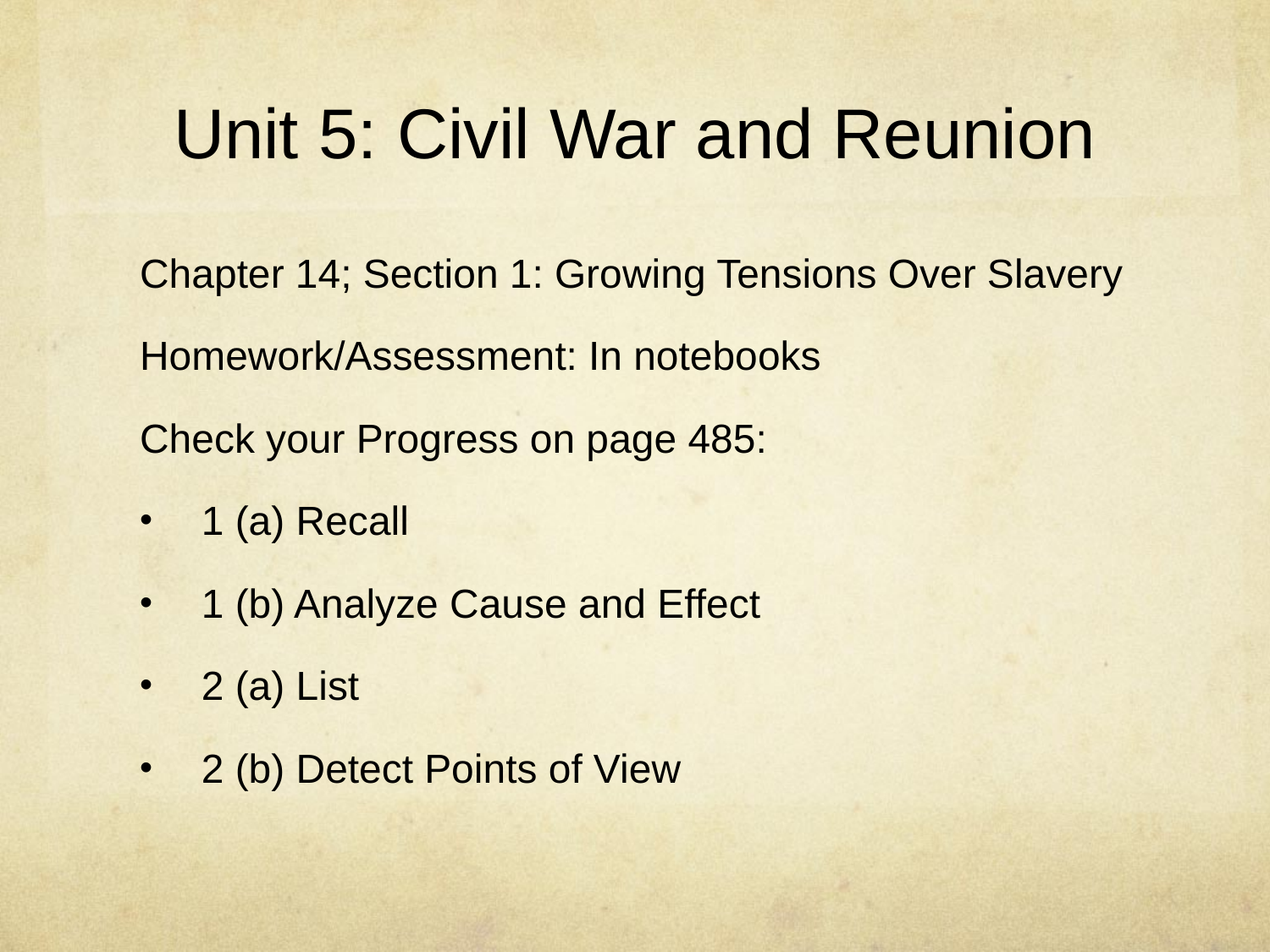

# Unit 5: Civil War and Reunion
Chapter 14; Section 1: Growing Tensions Over Slavery
Homework/Assessment: In notebooks
Check your Progress on page 485:
1 (a) Recall
1 (b) Analyze Cause and Effect
2 (a) List
2 (b) Detect Points of View